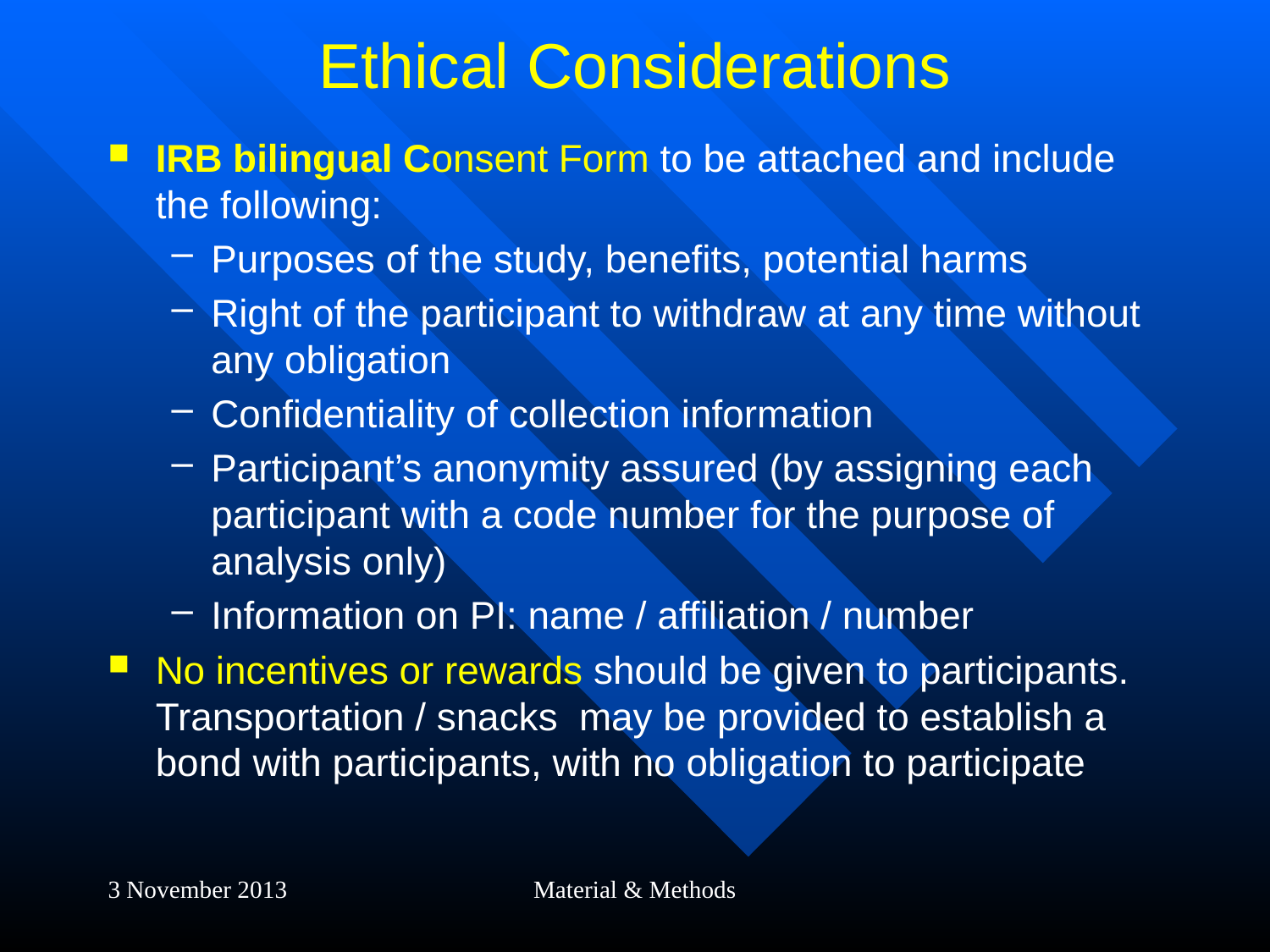

# Ethical Considerations
IRB bilingual Consent Form to be attached and include the following:
Purposes of the study, benefits, potential harms
Right of the participant to withdraw at any time without any obligation
Confidentiality of collection information
Participant’s anonymity assured (by assigning each participant with a code number for the purpose of analysis only)
Information on PI: name / affiliation / number
No incentives or rewards should be given to participants. Transportation / snacks  may be provided to establish a bond with participants, with no obligation to participate

3 November 2013
Material & Methods